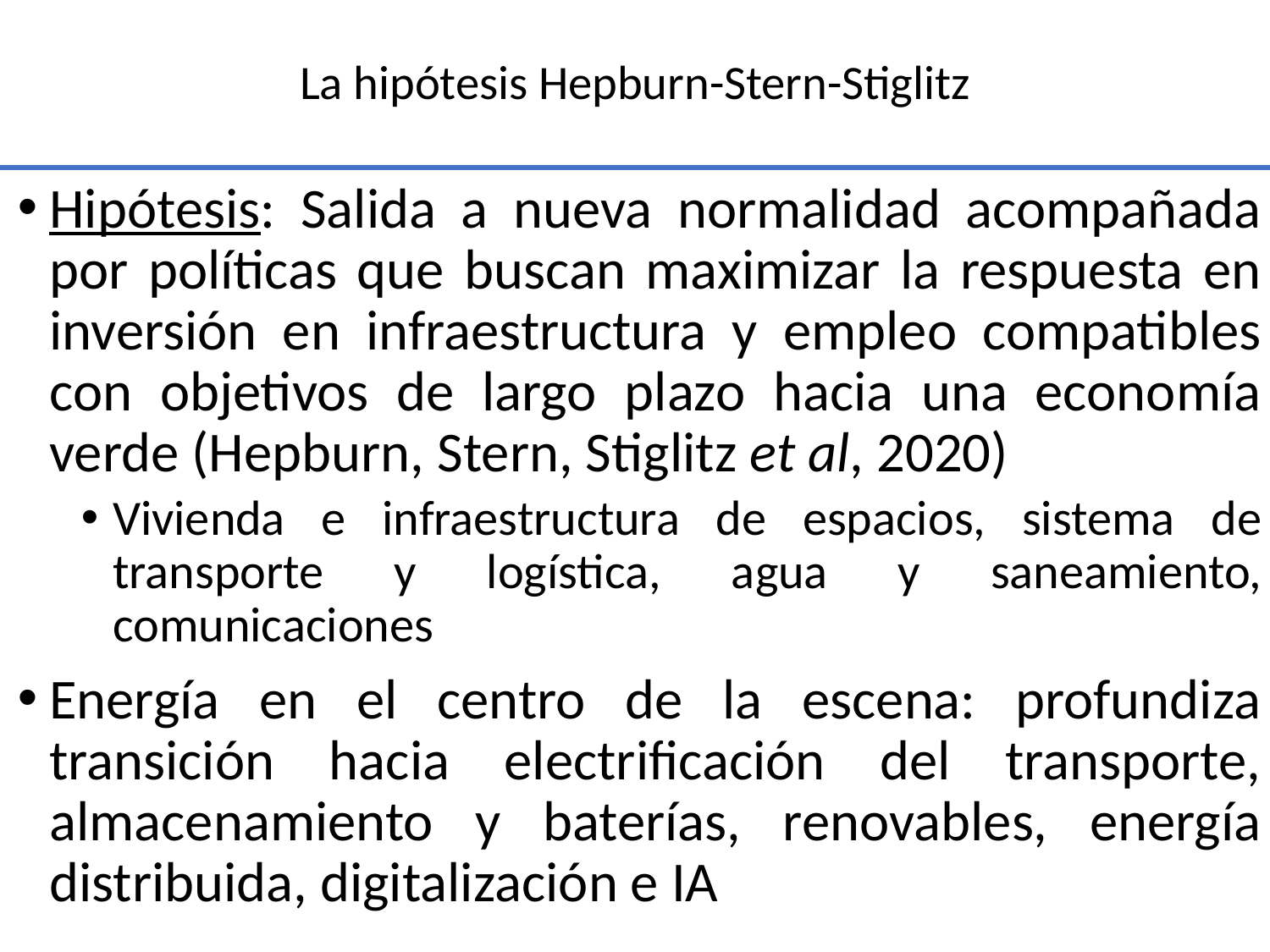

# La hipótesis Hepburn-Stern-Stiglitz
Hipótesis: Salida a nueva normalidad acompañada por políticas que buscan maximizar la respuesta en inversión en infraestructura y empleo compatibles con objetivos de largo plazo hacia una economía verde (Hepburn, Stern, Stiglitz et al, 2020)
Vivienda e infraestructura de espacios, sistema de transporte y logística, agua y saneamiento, comunicaciones
Energía en el centro de la escena: profundiza transición hacia electrificación del transporte, almacenamiento y baterías, renovables, energía distribuida, digitalización e IA